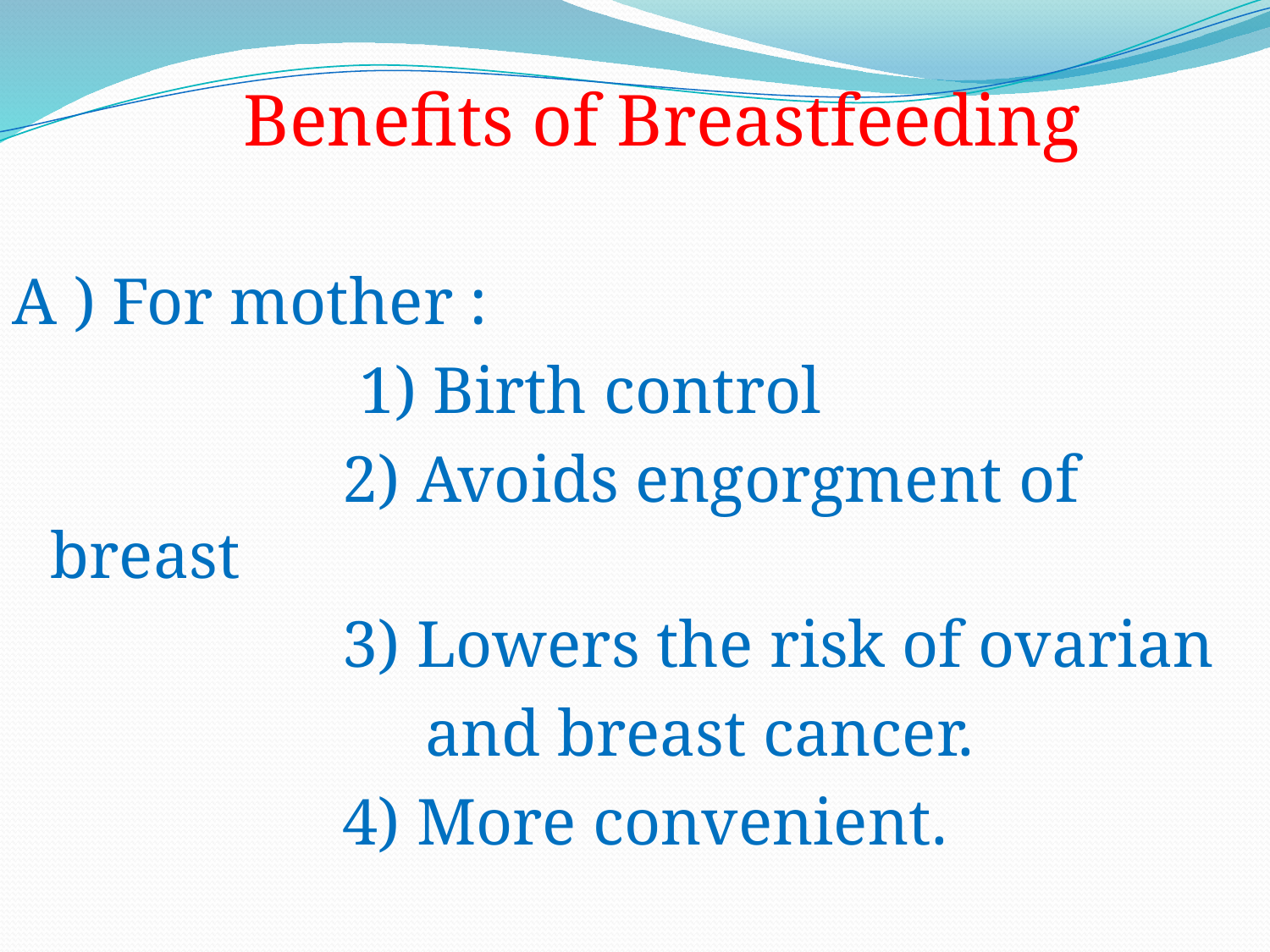

Benefits of Breastfeeding

A ) For mother :
                     1) Birth control
                    2) Avoids engorgment of breast
                    3) Lowers the risk of ovarian
                         and breast cancer.
                    4) More convenient.